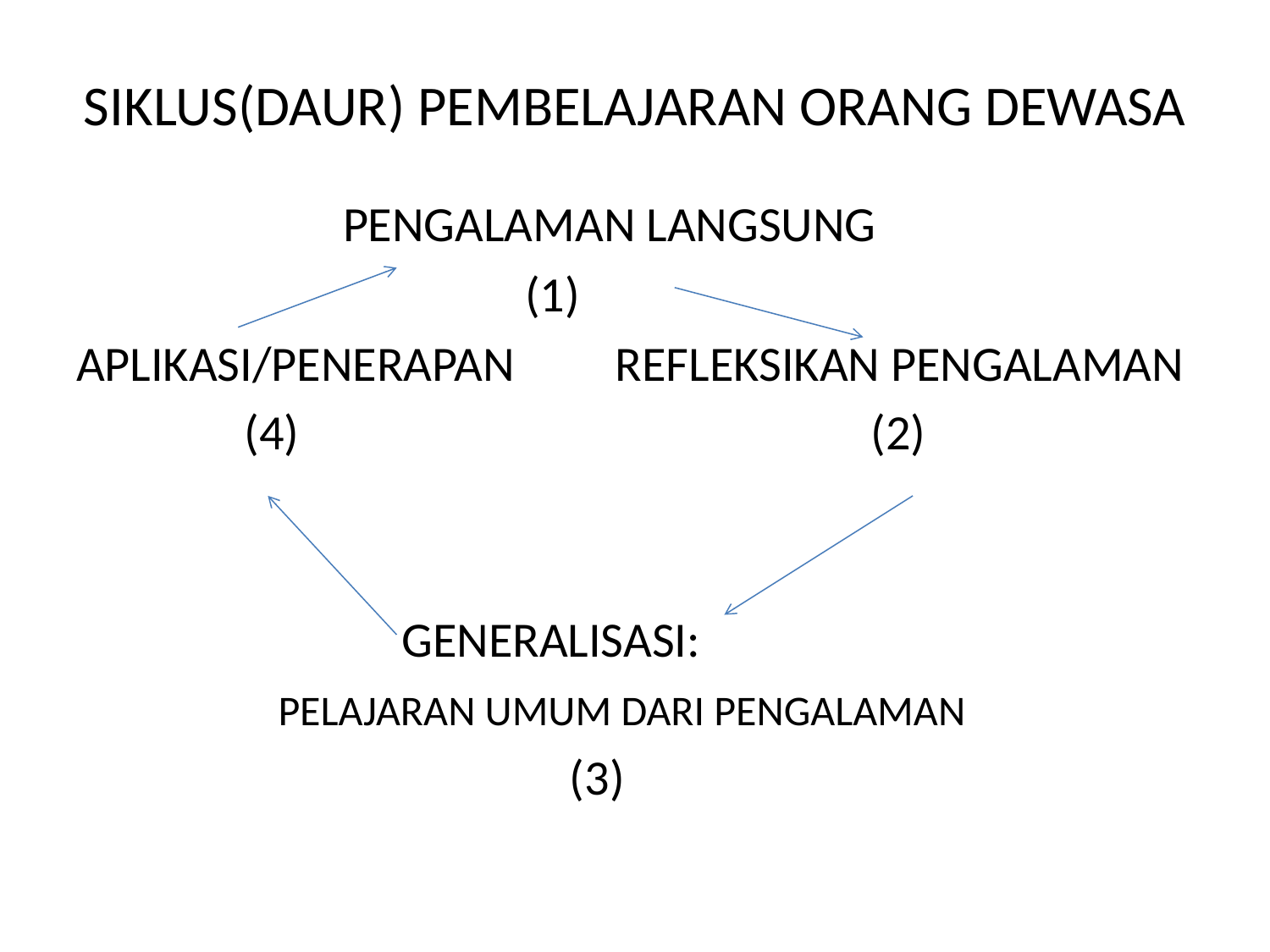

# SIKLUS(DAUR) PEMBELAJARAN ORANG DEWASA
                     PENGALAMAN LANGSUNG
                                        (1)
APLIKASI/PENERAPAN         REFLEKSIKAN PENGALAMAN
               (4)                                                   (2)

                             GENERALISASI:
                  PELAJARAN UMUM DARI PENGALAMAN
                                            (3)